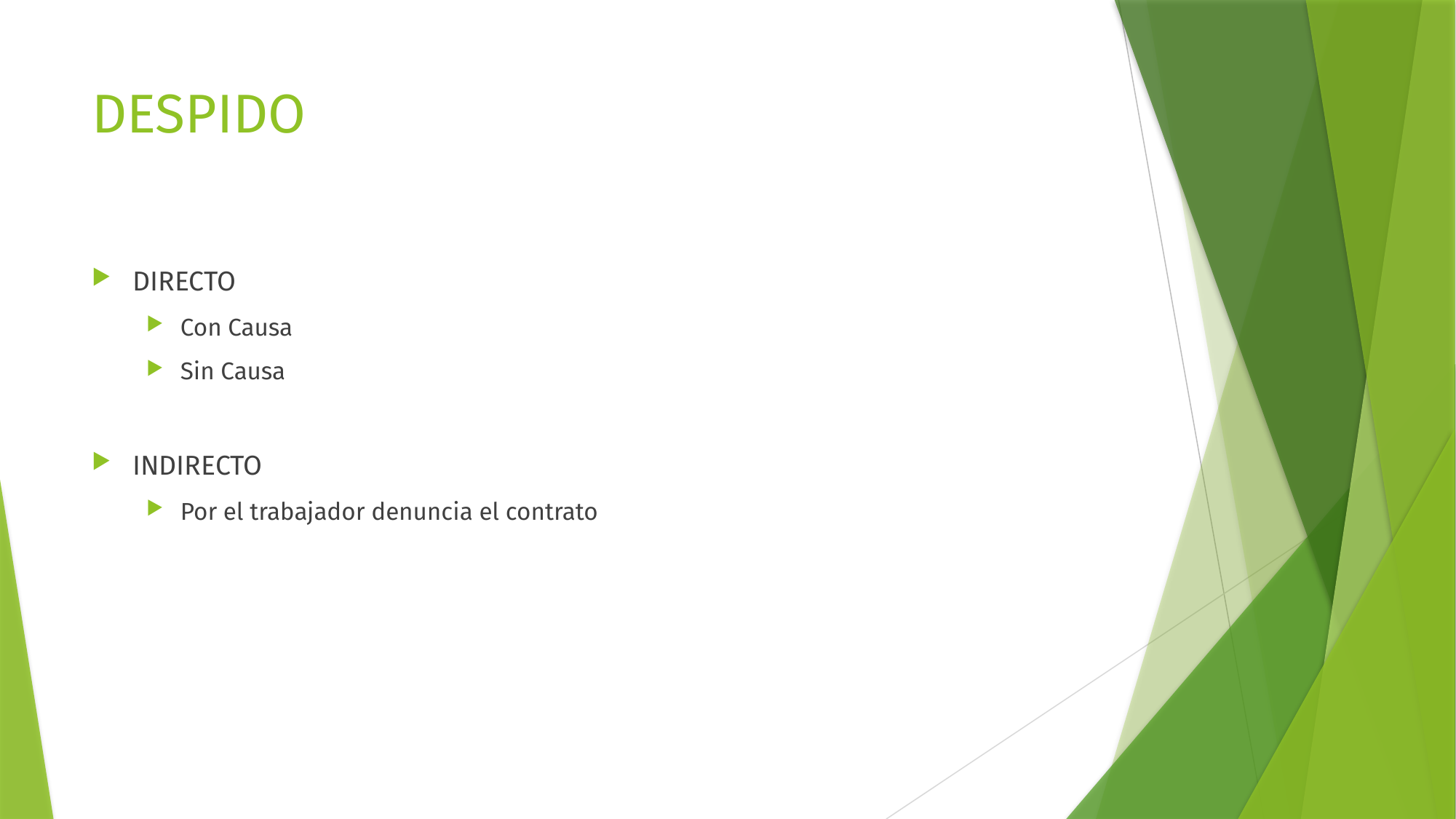

# DESPIDO
DIRECTO
Con Causa
Sin Causa

INDIRECTO
Por el trabajador denuncia el contrato